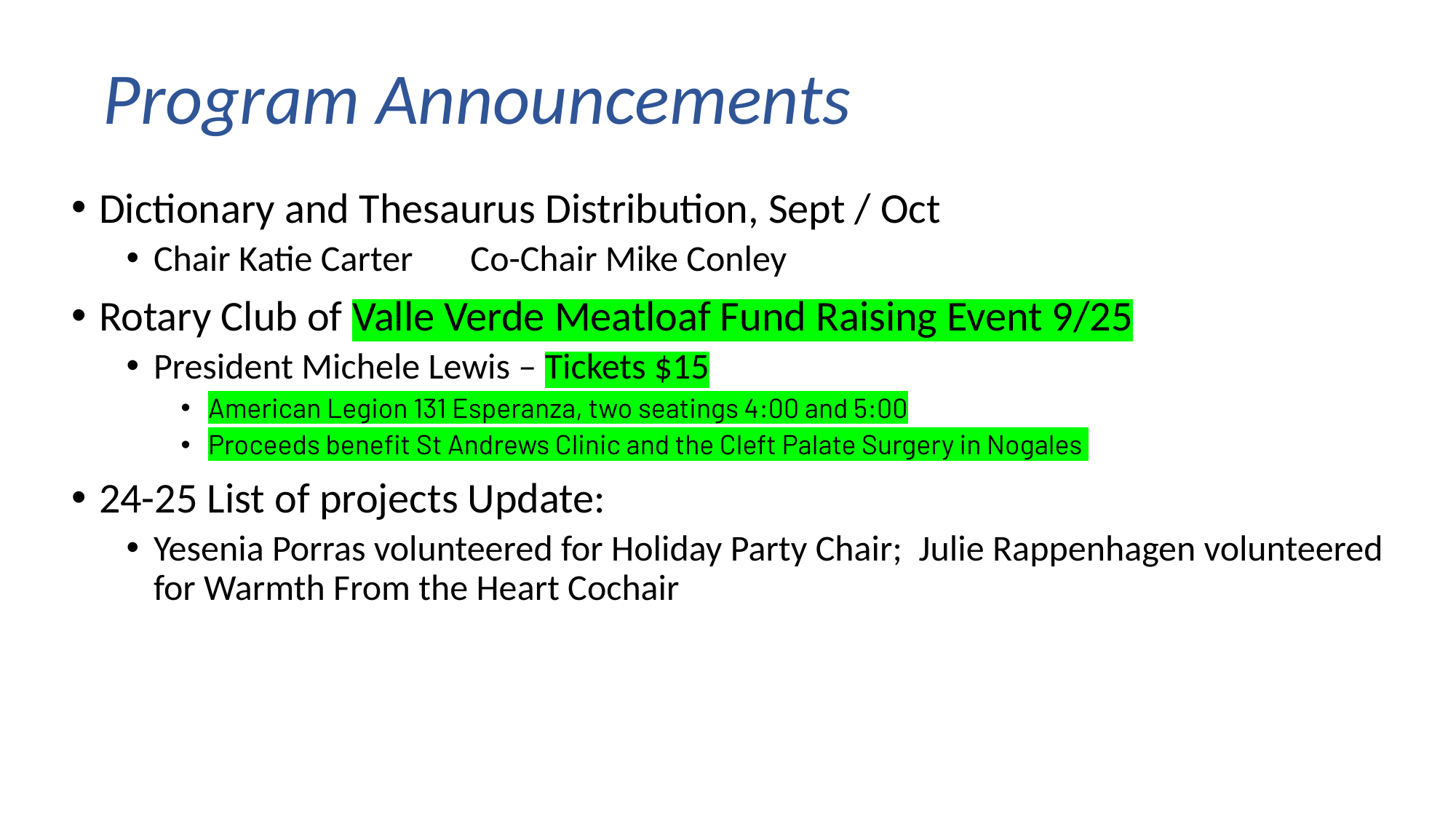

# Program Announcements
Dictionary and Thesaurus Distribution, Sept / Oct
Chair Katie Carter       Co-Chair Mike Conley
Rotary Club of Valle Verde Meatloaf Fund Raising Event 9/25
President Michele Lewis – Tickets $15
American Legion 131 Esperanza, two seatings 4:00 and 5:00
Proceeds benefit St Andrews Clinic and the Cleft Palate Surgery in Nogales
24-25 List of projects Update:
Yesenia Porras volunteered for Holiday Party Chair;  Julie Rappenhagen volunteered for Warmth From the Heart Cochair